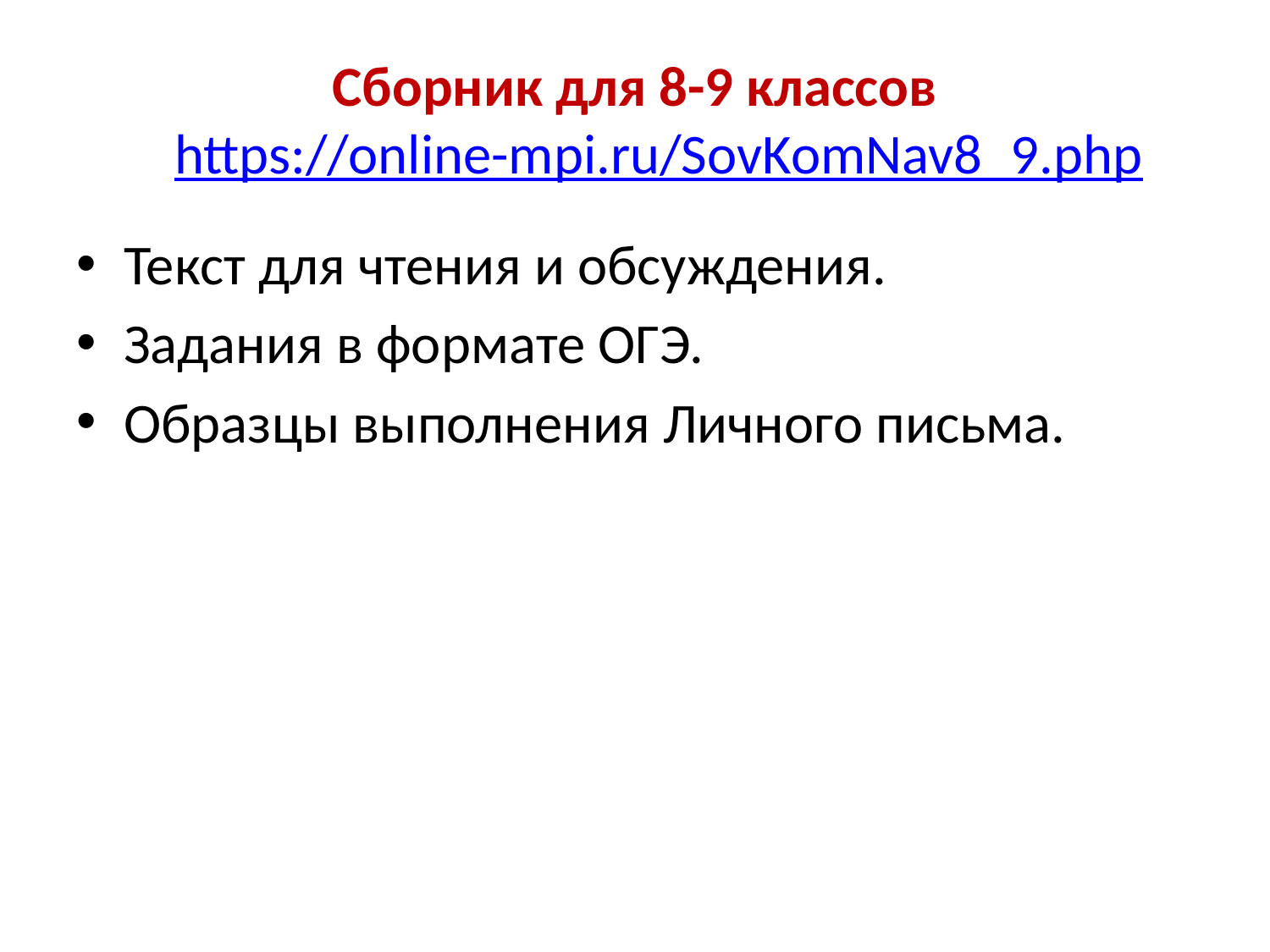

# Сборник для 8-9 классов https://online-mpi.ru/SovKomNav8_9.php
Текст для чтения и обсуждения.
Задания в формате ОГЭ.
Образцы выполнения Личного письма.